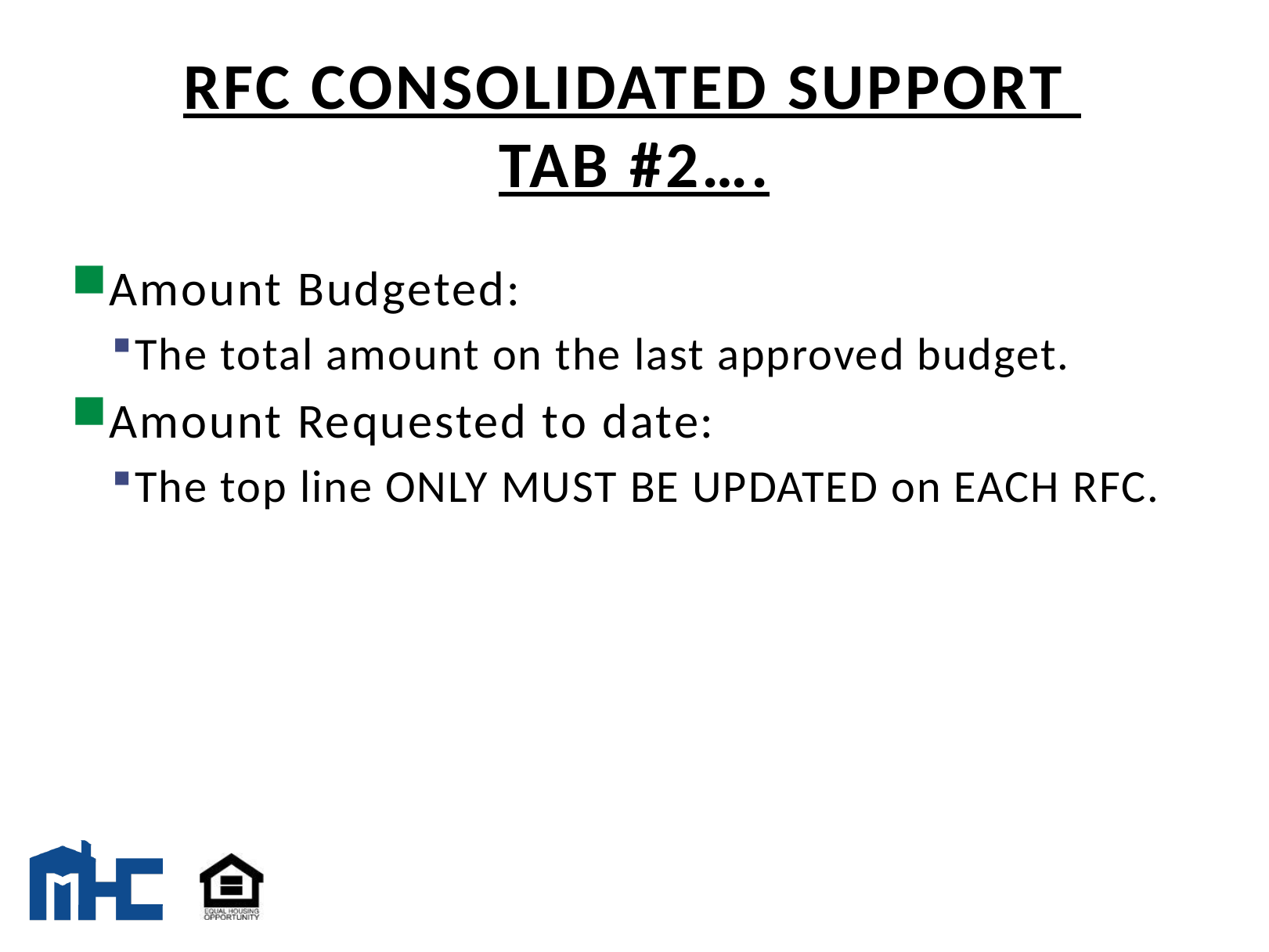

# RFC Consolidated Support Tab #2….
Amount Budgeted:
The total amount on the last approved budget.
Amount Requested to date:
The top line ONLY MUST BE UPDATED on EACH RFC.